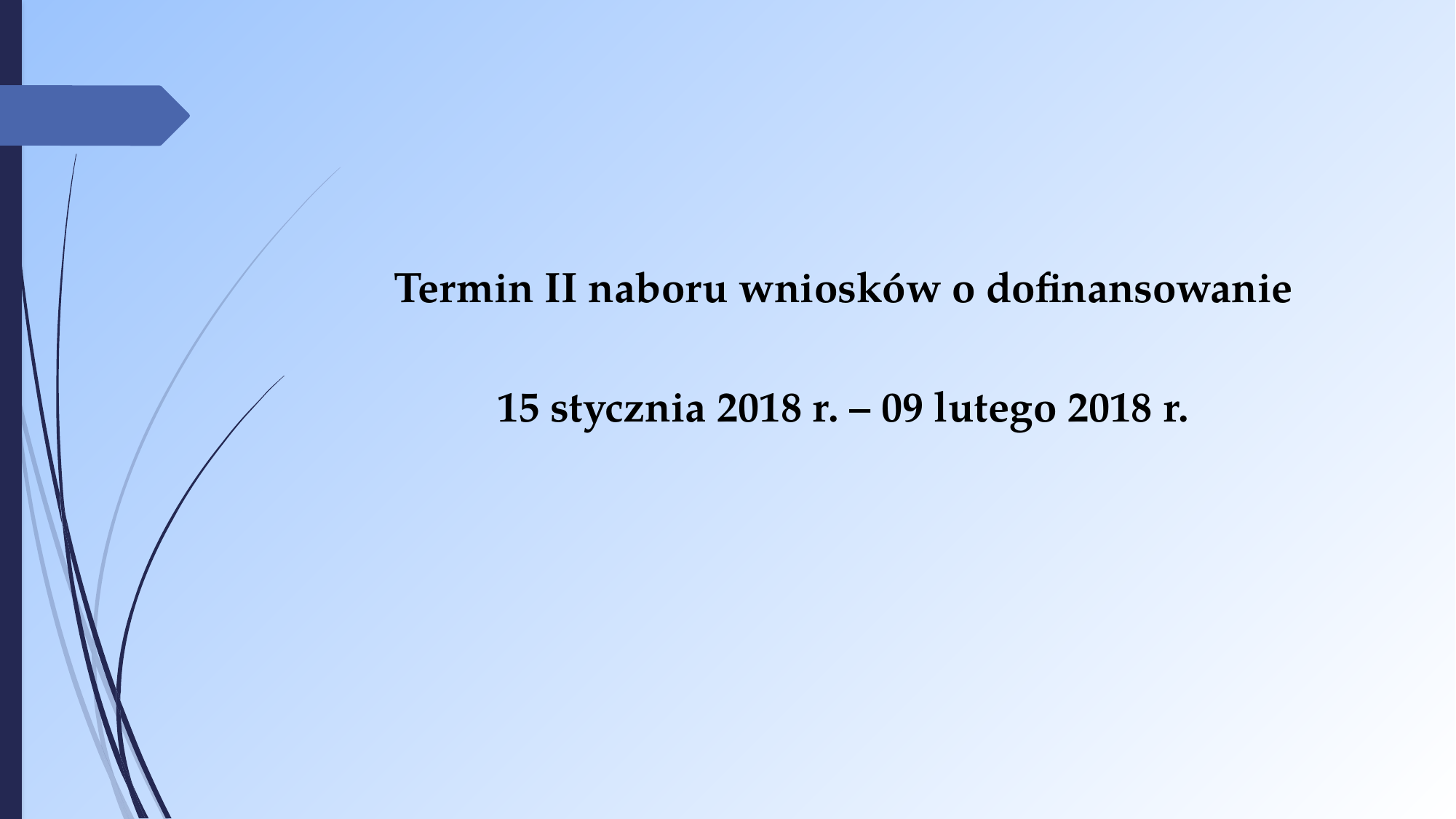

Termin II naboru wniosków o dofinansowanie

15 stycznia 2018 r. – 09 lutego 2018 r.